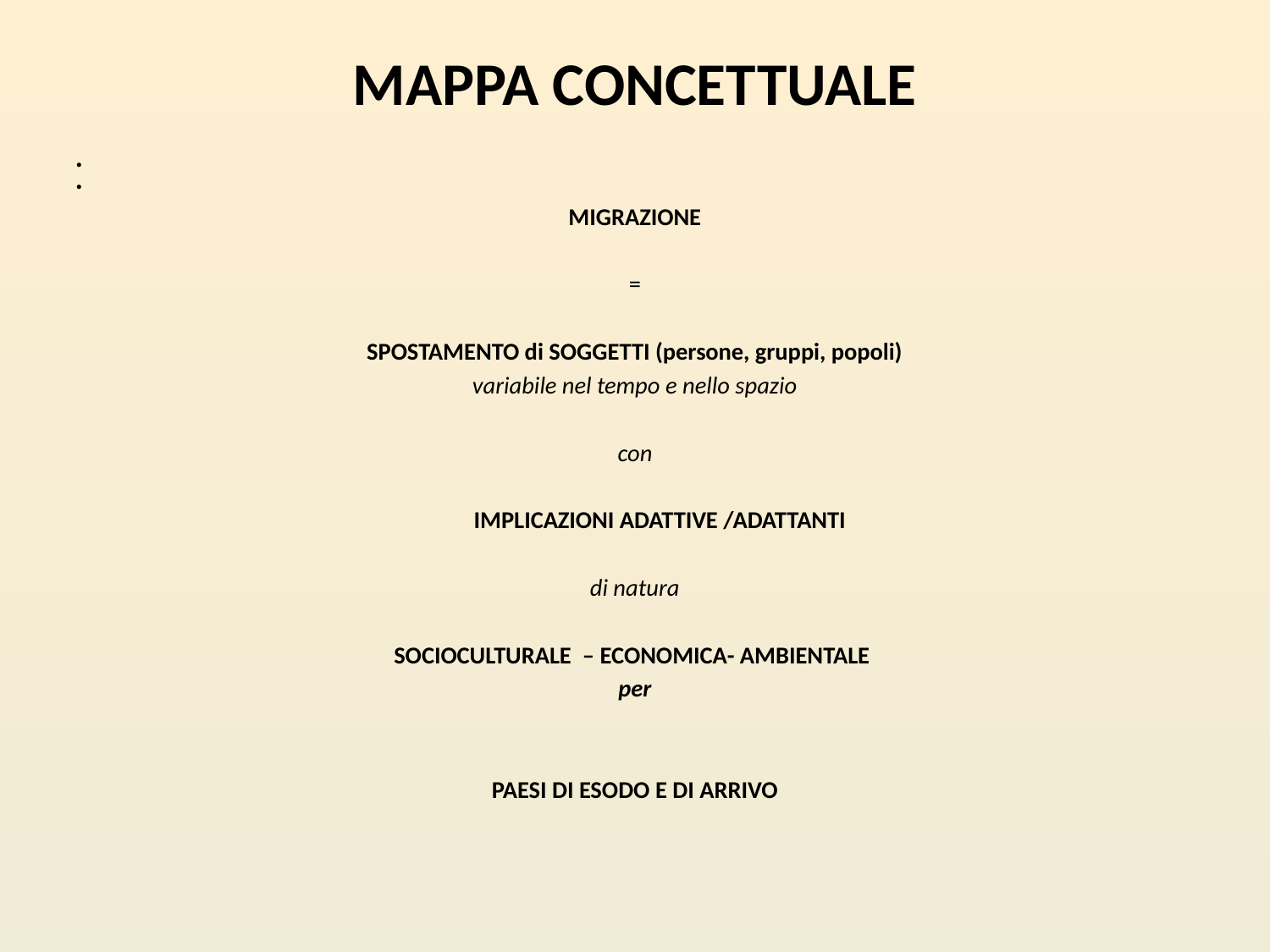

# MAPPA CONCETTUALE

MIGRAZIONE

=

SPOSTAMENTO di SOGGETTI (persone, gruppi, popoli)
variabile nel tempo e nello spazio

con

         IMPLICAZIONI ADATTIVE /ADATTANTI

di natura

SOCIOCULTURALE  – ECONOMICA- AMBIENTALE
per

PAESI DI ESODO E DI ARRIVO